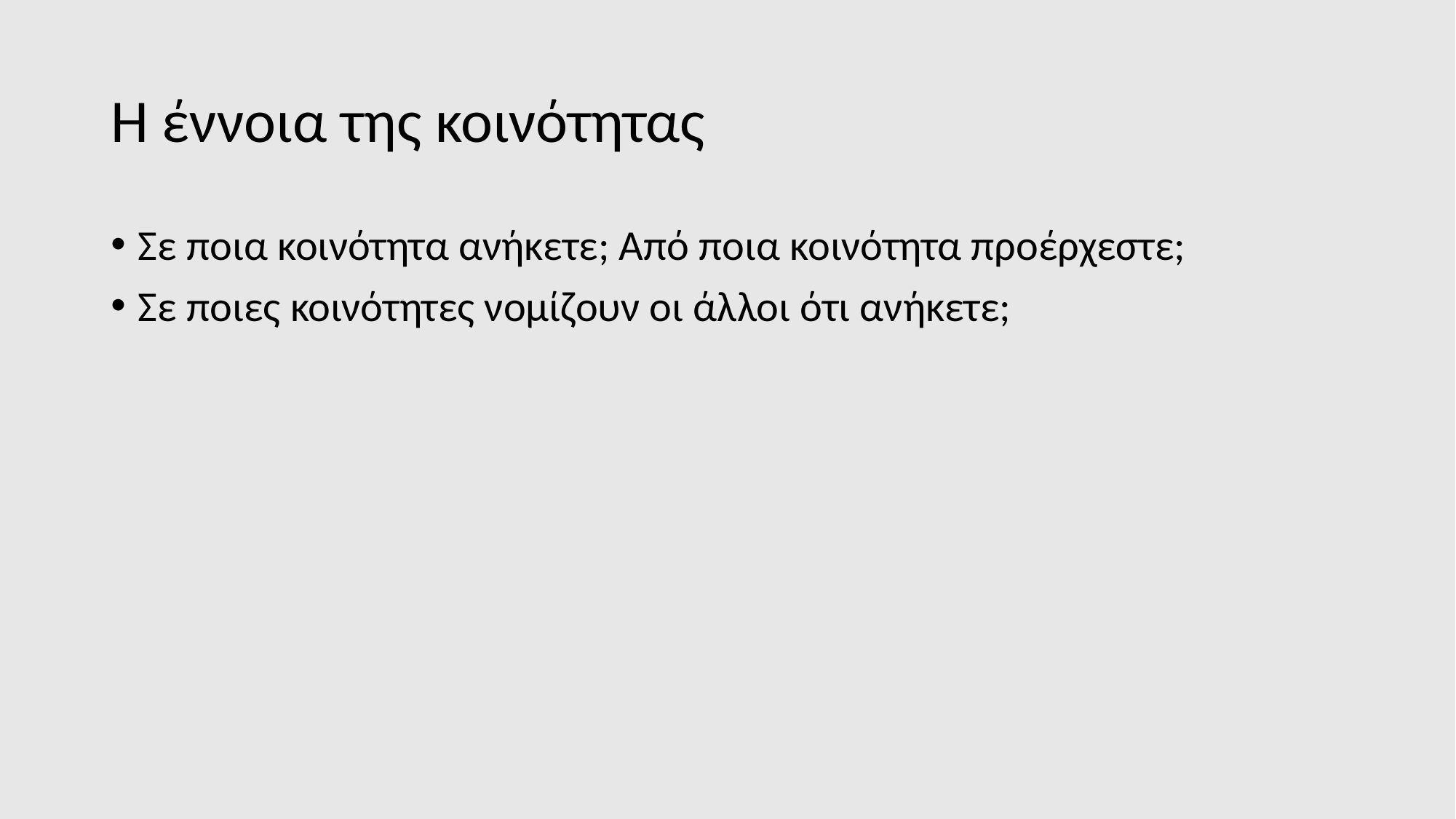

# Η έννοια της κοινότητας
Σε ποια κοινότητα ανήκετε; Από ποια κοινότητα προέρχεστε;
Σε ποιες κοινότητες νομίζουν οι άλλοι ότι ανήκετε;